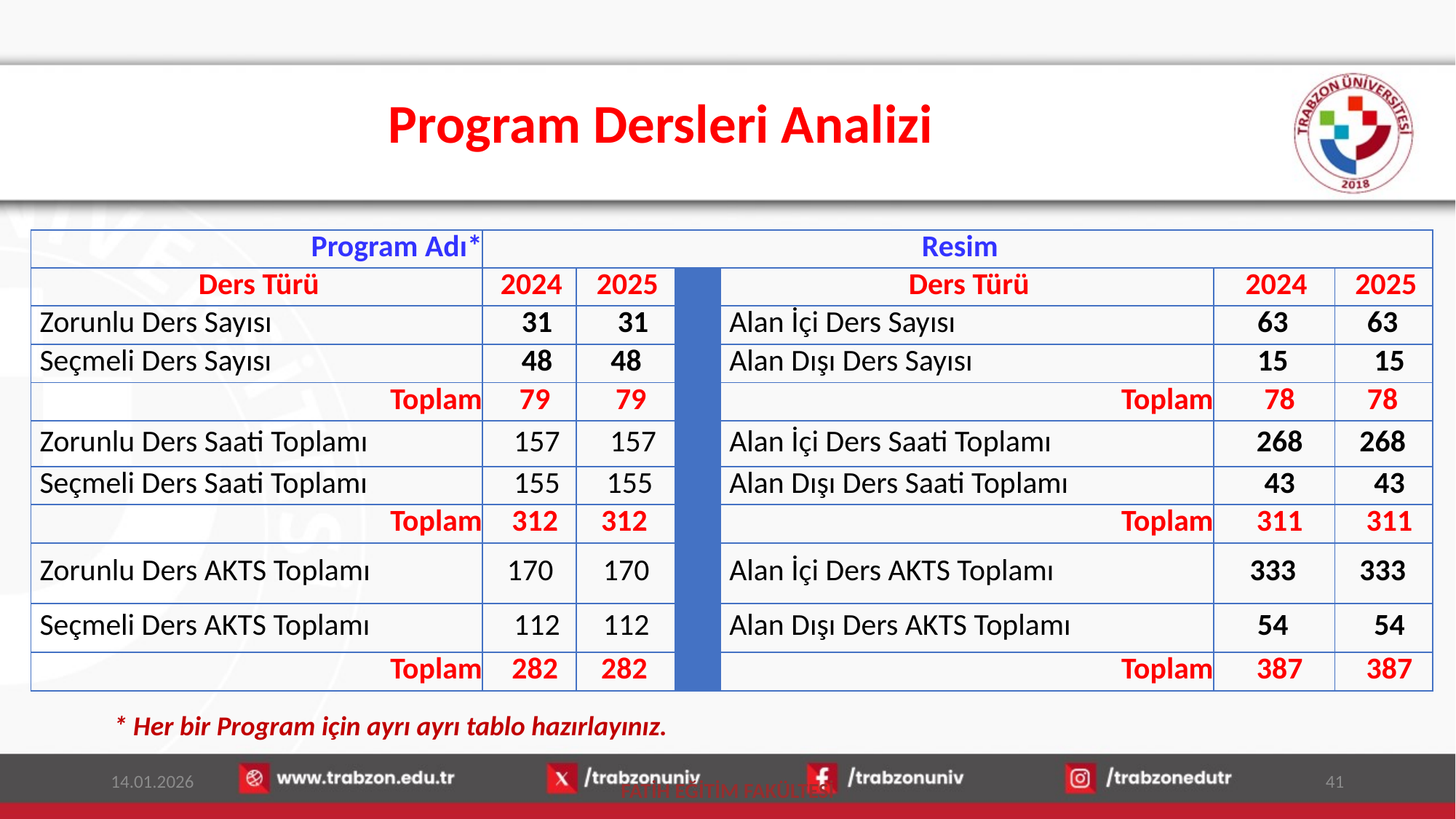

# Program Dersleri Analizi
| Program Adı\* | Resim |  |  |  |  |  |
| --- | --- | --- | --- | --- | --- | --- |
| Ders Türü | 2024 | 2025 |  | Ders Türü | 2024 | 2025 |
| Zorunlu Ders Sayısı | 31 | 31 |  | Alan İçi Ders Sayısı | 63 | 63 |
| Seçmeli Ders Sayısı | 48 | 48 |  | Alan Dışı Ders Sayısı | 15 | 15 |
| Toplam | 79 | 79 |  | Toplam | 78 | 78 |
| Zorunlu Ders Saati Toplamı | 157 | 157 |  | Alan İçi Ders Saati Toplamı | 268 | 268 |
| Seçmeli Ders Saati Toplamı | 155 | 155 |  | Alan Dışı Ders Saati Toplamı | 43 | 43 |
| Toplam | 312 | 312 |  | Toplam | 311 | 311 |
| Zorunlu Ders AKTS Toplamı | 170 | 170 |  | Alan İçi Ders AKTS Toplamı | 333 | 333 |
| Seçmeli Ders AKTS Toplamı | 112 | 112 |  | Alan Dışı Ders AKTS Toplamı | 54 | 54 |
| Toplam | 282 | 282 |  | Toplam | 387 | 387 |
* Her bir Program için ayrı ayrı tablo hazırlayınız.
14.01.2026
41